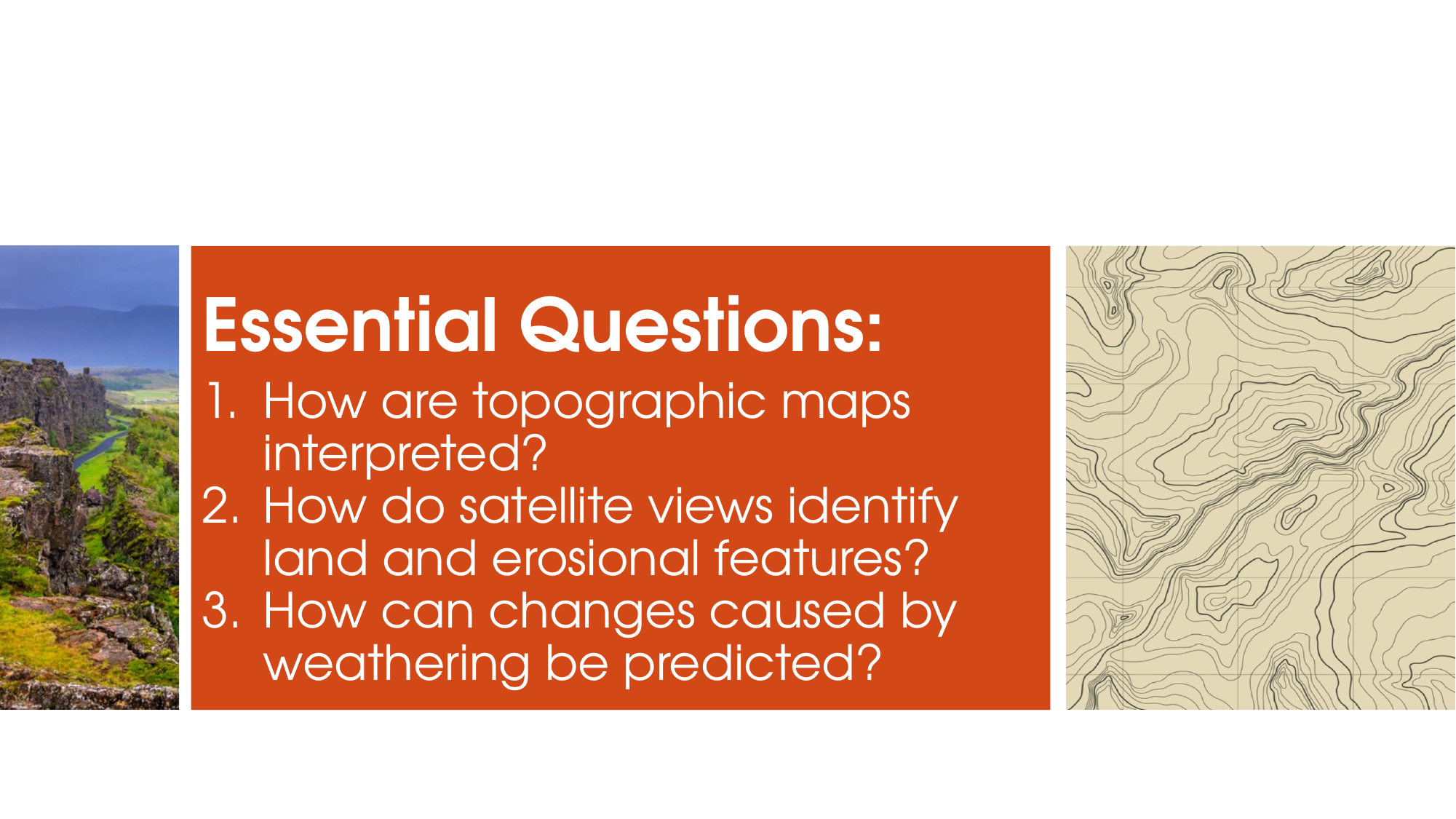

Essential Questions:
How are topographic maps interpreted?
How do satellite views identify land and erosional features?
How can changes caused by weathering be predicted?